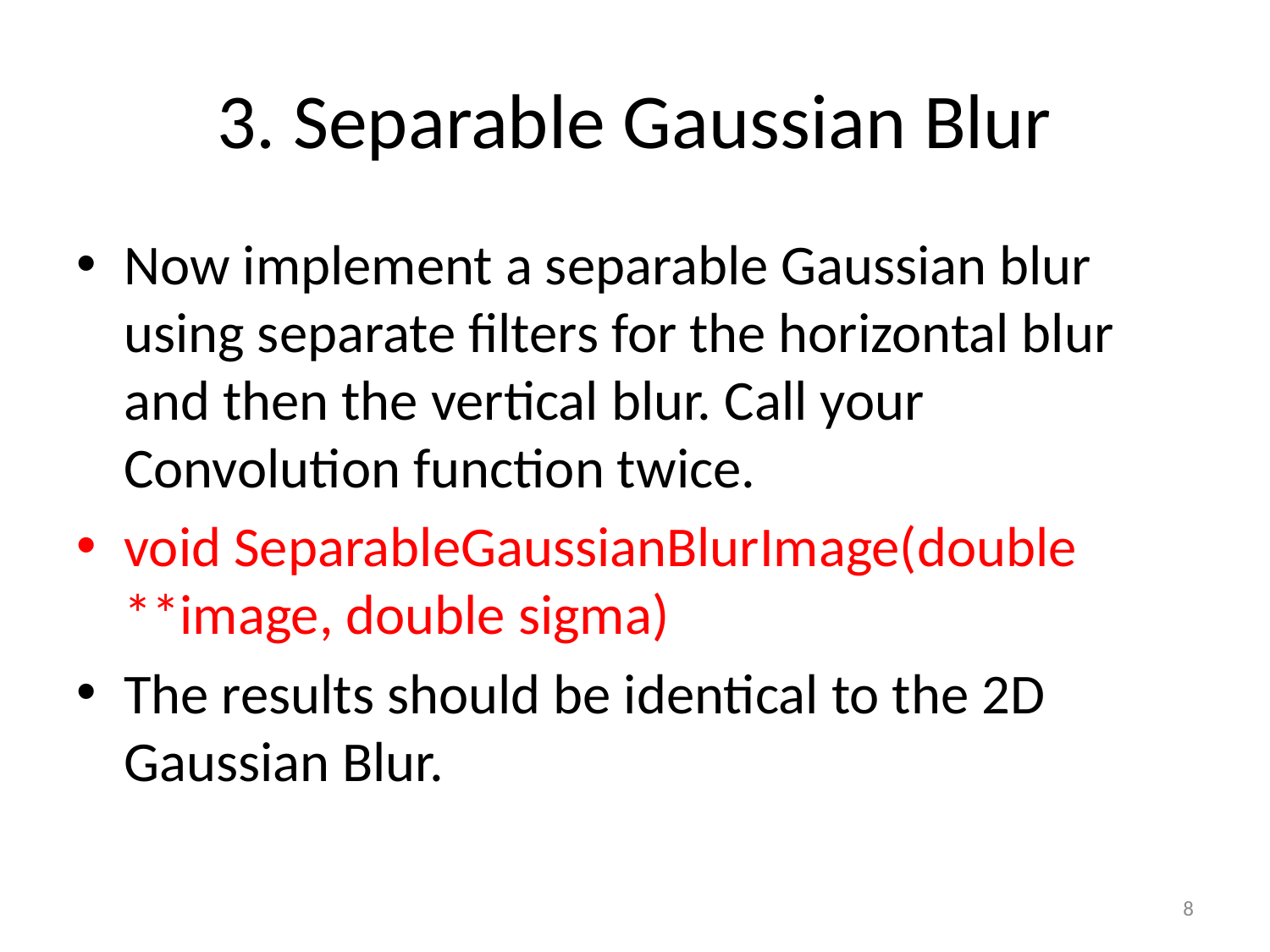

# 3. Separable Gaussian Blur
Now implement a separable Gaussian blur using separate filters for the horizontal blur and then the vertical blur. Call your Convolution function twice.
void SeparableGaussianBlurImage(double **image, double sigma)
The results should be identical to the 2D Gaussian Blur.
8